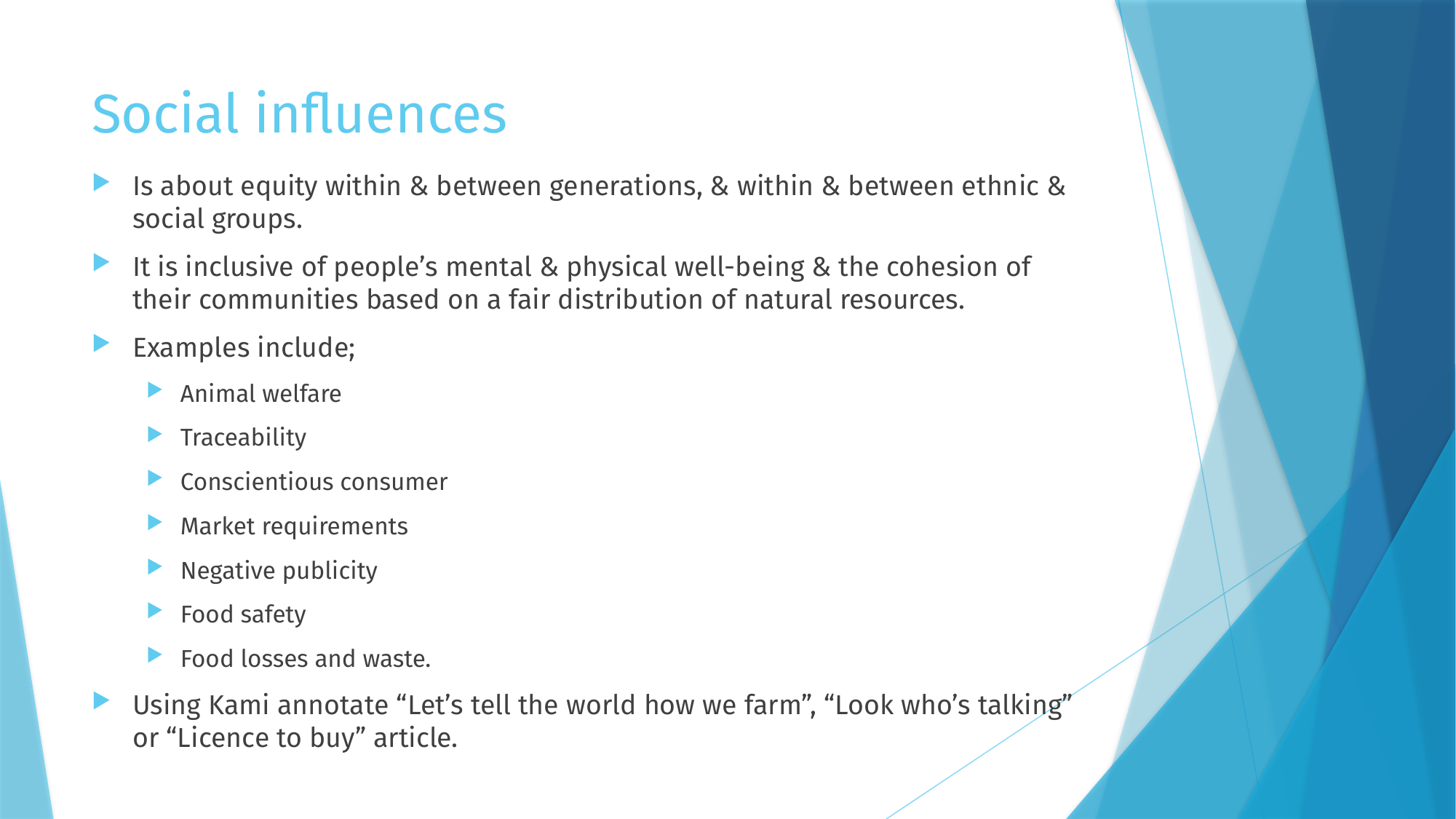

# Social influences
Is about equity within & between generations, & within & between ethnic & social groups.
It is inclusive of people’s mental & physical well-being & the cohesion of their communities based on a fair distribution of natural resources.
Examples include;
Animal welfare
Traceability
Conscientious consumer
Market requirements
Negative publicity
Food safety
Food losses and waste.
Using Kami annotate “Let’s tell the world how we farm”, “Look who’s talking” or “Licence to buy” article.